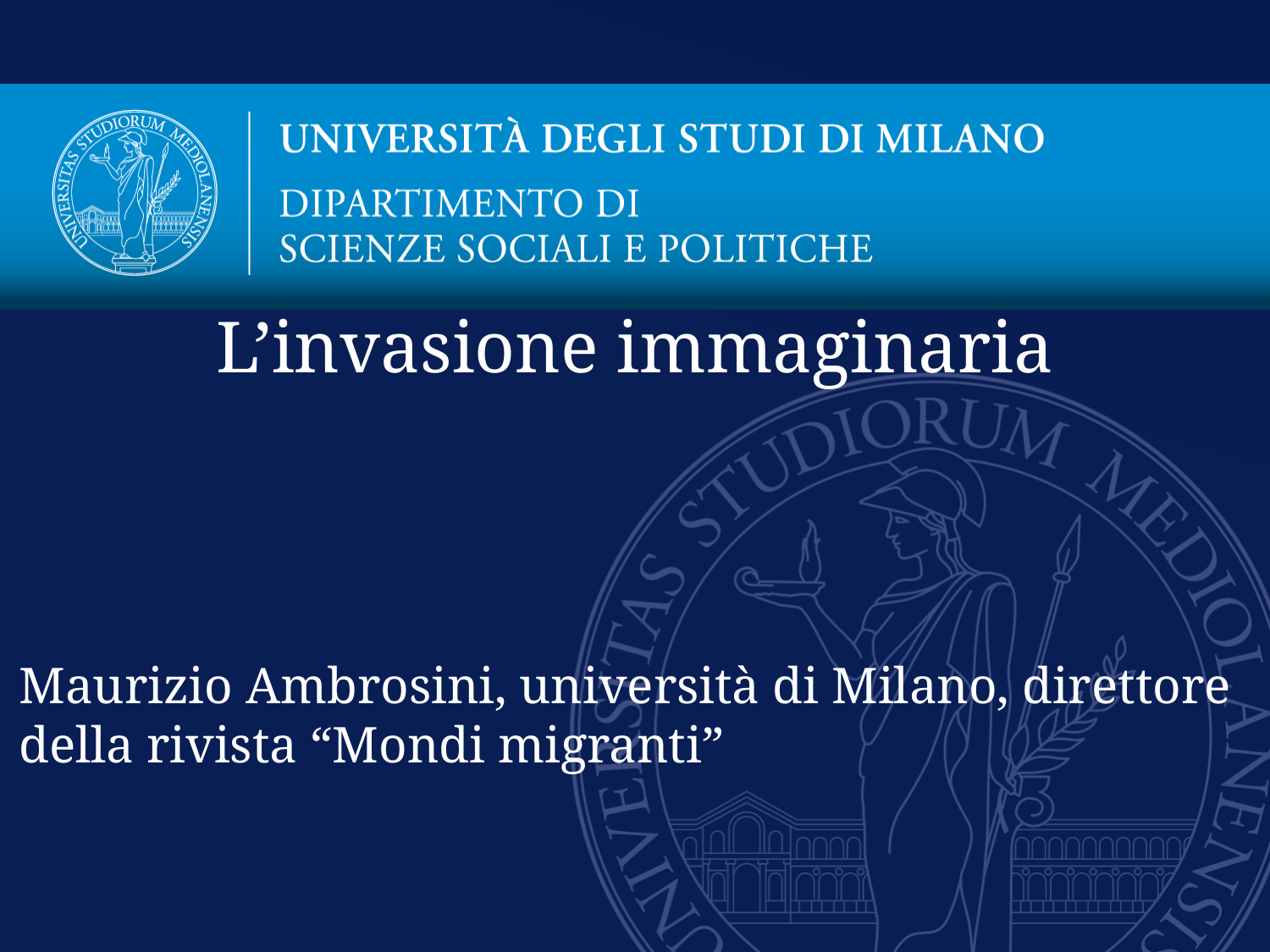

L’invasione immaginaria
# Maurizio Ambrosini, università di Milano, direttore della rivista “Mondi migranti”